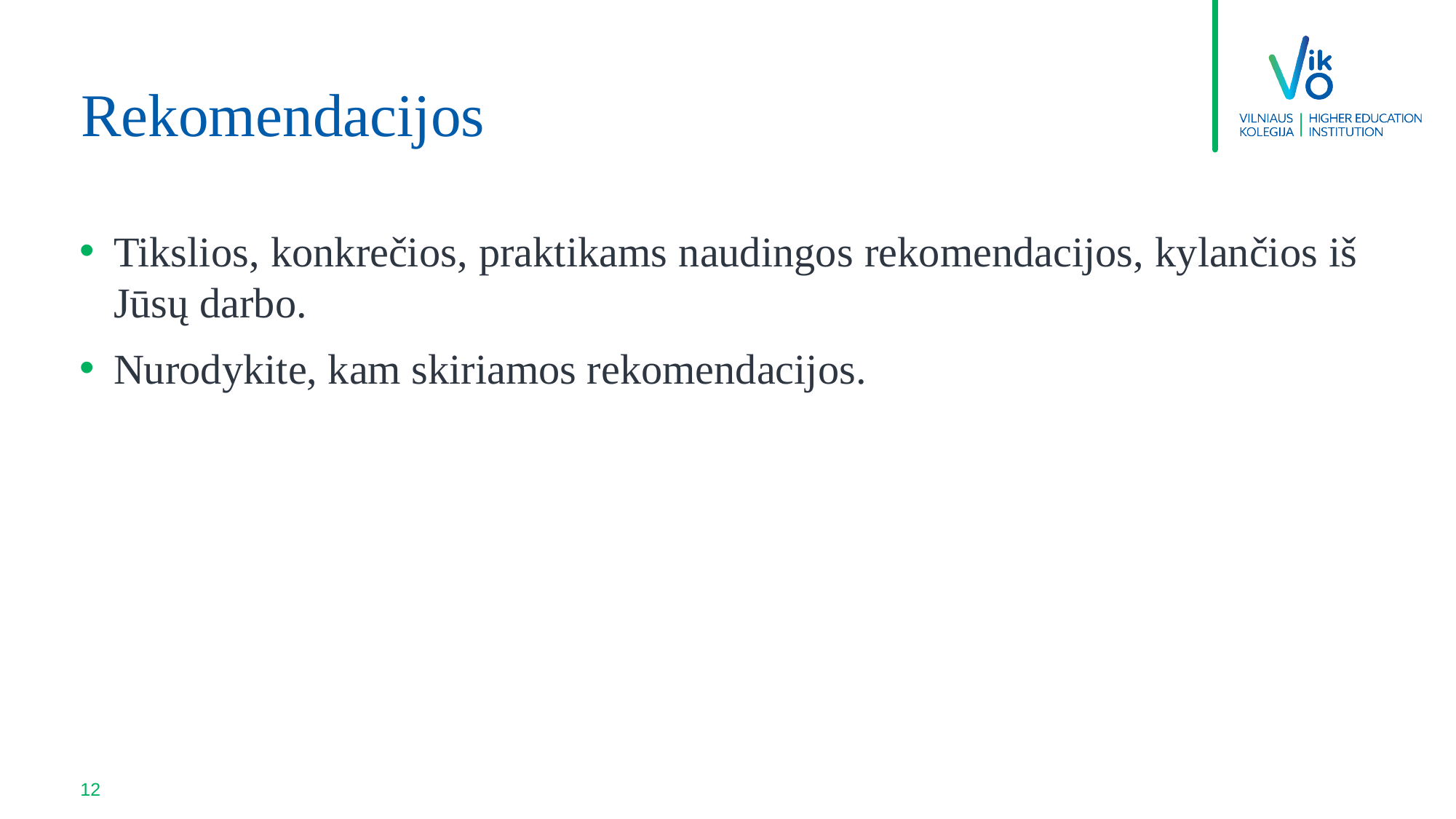

# Rekomendacijos
Tikslios, konkrečios, praktikams naudingos rekomendacijos, kylančios iš Jūsų darbo.
Nurodykite, kam skiriamos rekomendacijos.
12